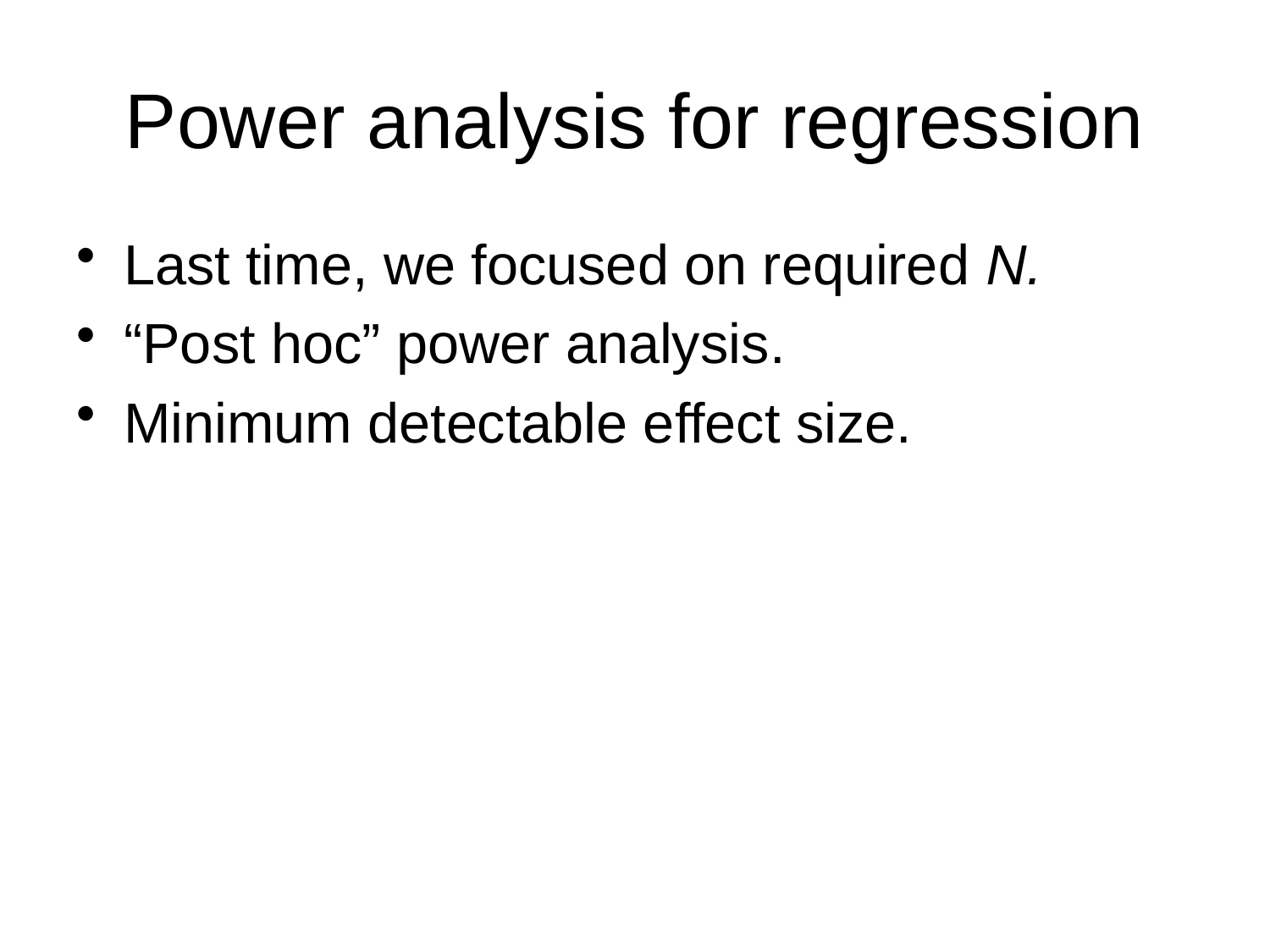

# Power analysis for regression
Last time, we focused on required N.
“Post hoc” power analysis.
Minimum detectable effect size.